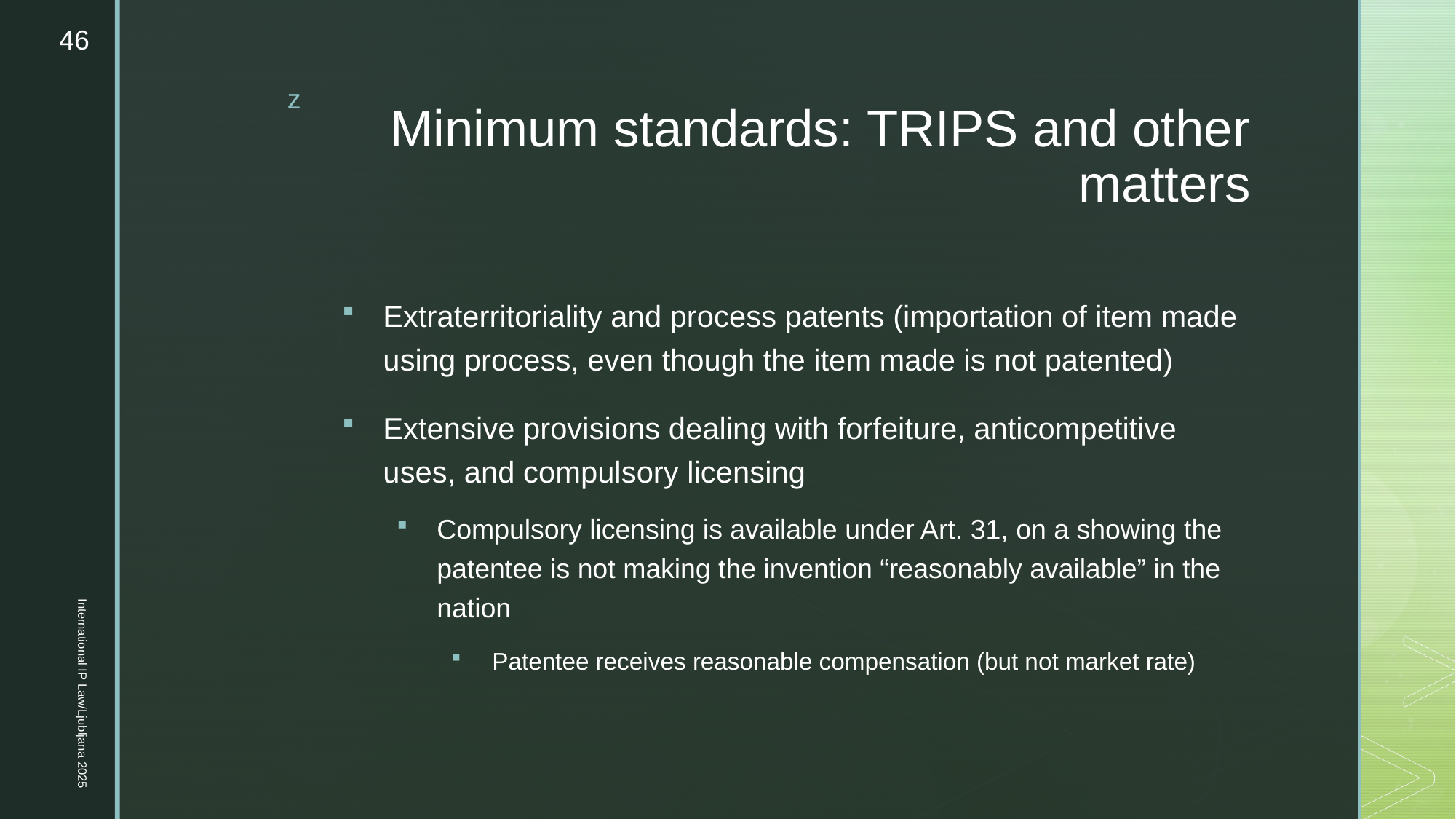

46
# Minimum standards: TRIPS and other matters
Extraterritoriality and process patents (importation of item made using process, even though the item made is not patented)
Extensive provisions dealing with forfeiture, anticompetitive uses, and compulsory licensing
Compulsory licensing is available under Art. 31, on a showing the patentee is not making the invention “reasonably available” in the nation
Patentee receives reasonable compensation (but not market rate)
International IP Law/Ljubljana 2025